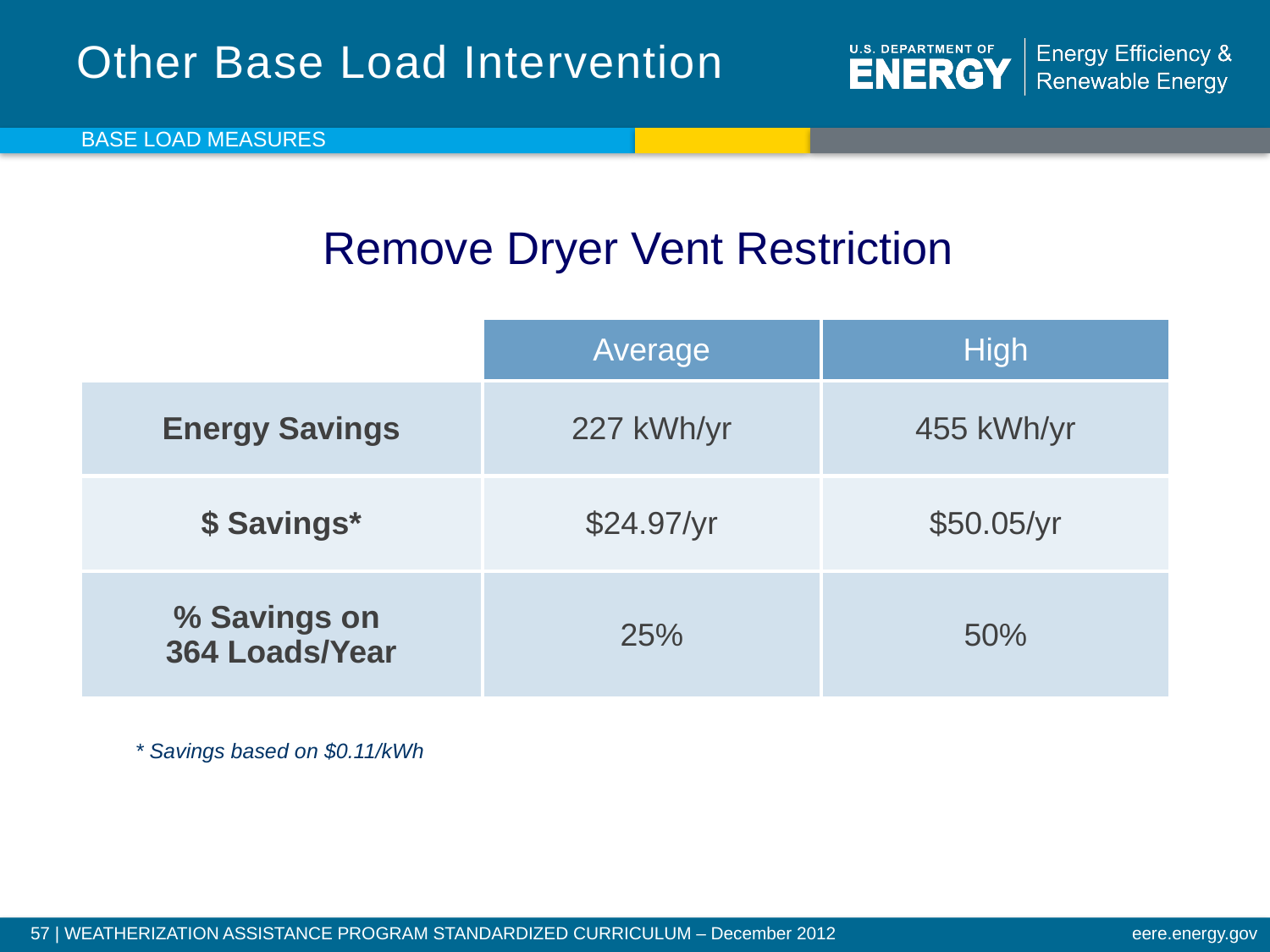

# Other Base Load Intervention
Base Load Measures
Remove Dryer Vent Restriction
|  | Average | High |
| --- | --- | --- |
| Energy Savings | 227 kWh/yr | 455 kWh/yr |
| $ Savings\* | $24.97/yr | $50.05/yr |
| % Savings on 364 Loads/Year | 25% | 50% |
* Savings based on $0.11/kWh